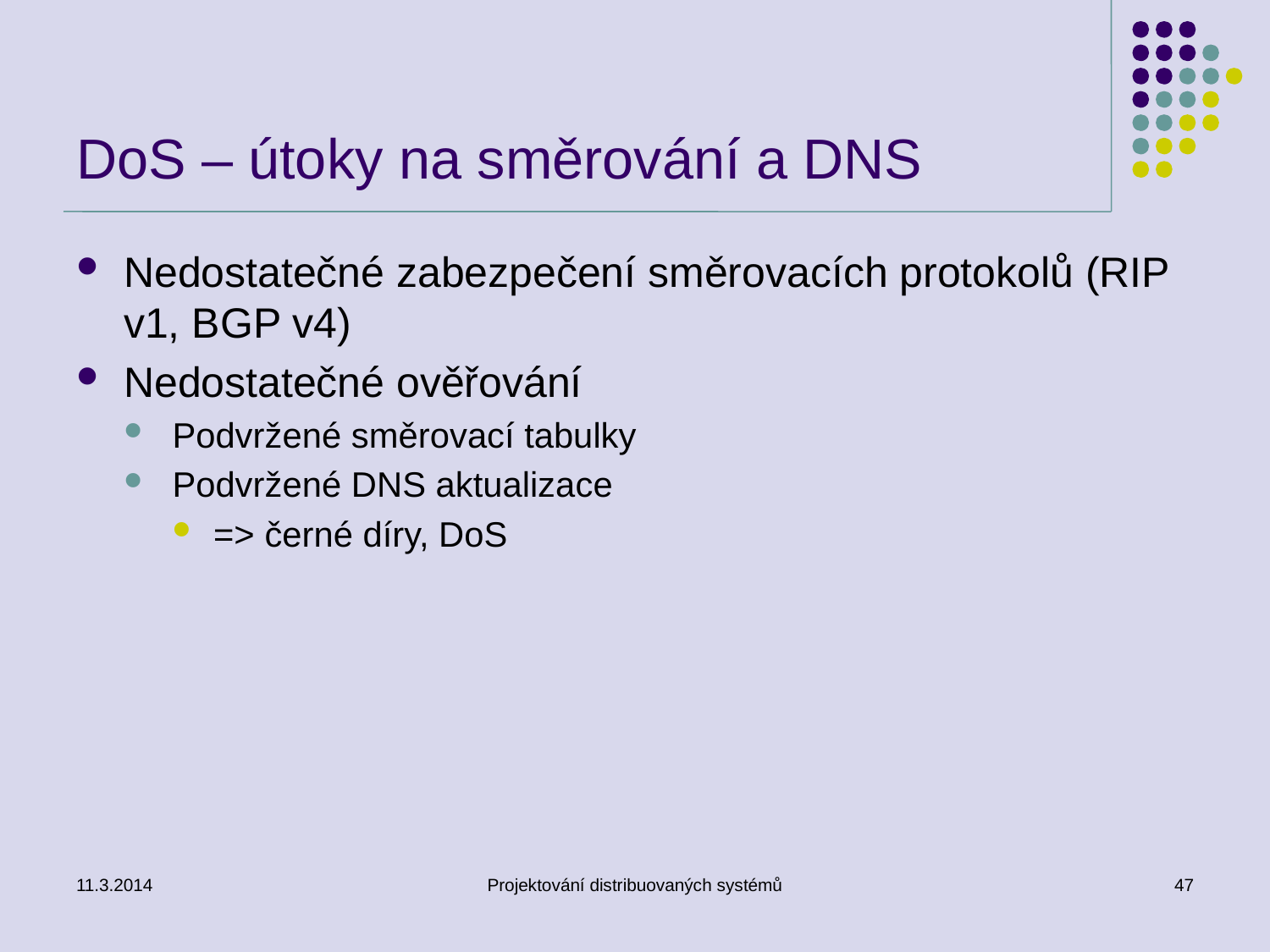

# DoS – útoky na směrování a DNS
Nedostatečné zabezpečení směrovacích protokolů (RIP v1, BGP v4)
Nedostatečné ověřování
Podvržené směrovací tabulky
Podvržené DNS aktualizace
=> černé díry, DoS
11.3.2014
Projektování distribuovaných systémů
47